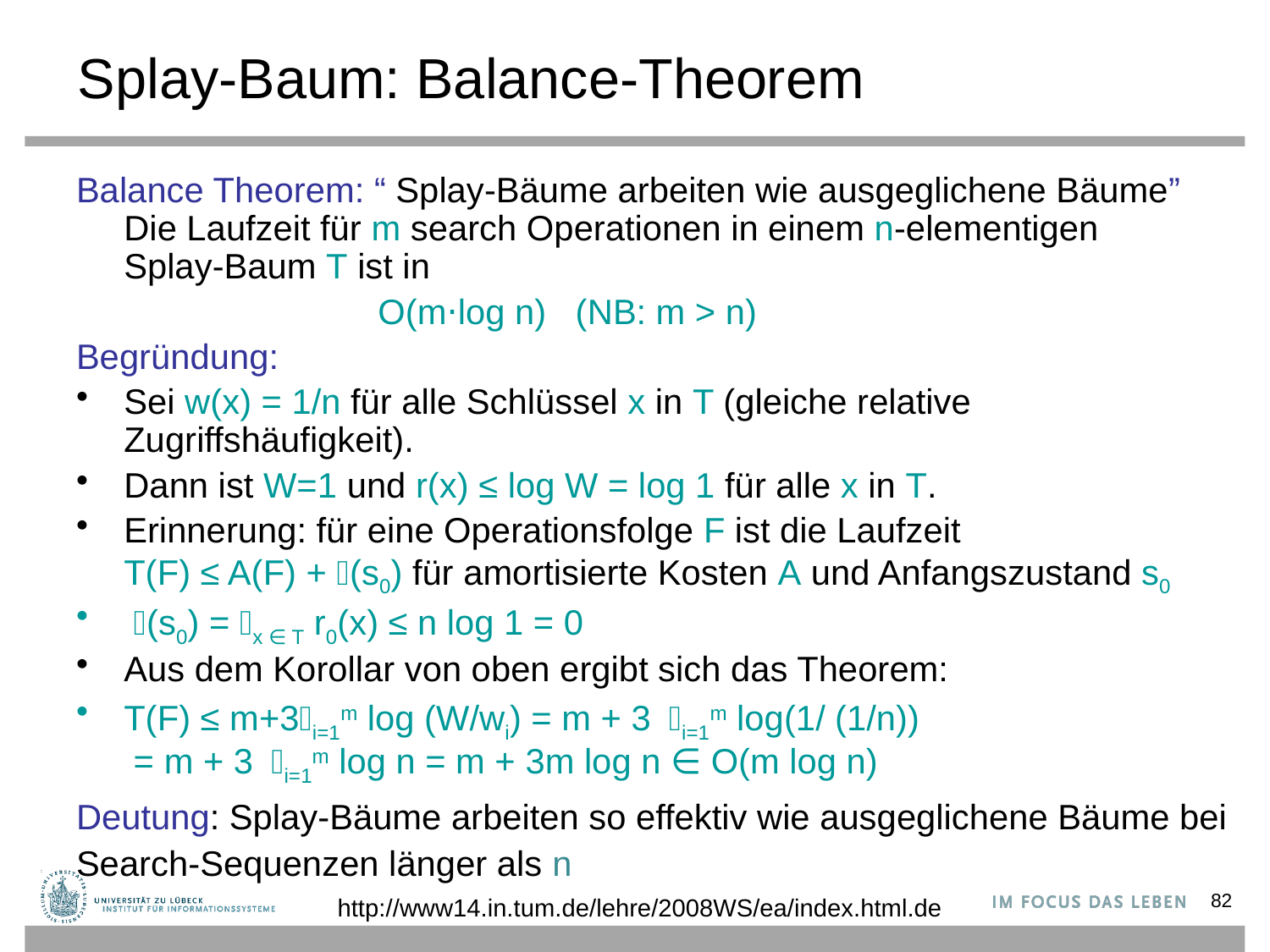

# Splay-Baum: Balance-Theorem
Balance Theorem: “ Splay-Bäume arbeiten wie ausgeglichene Bäume”
Die Laufzeit für m search Operationen in einem n-elementigen
Splay-Baum T ist in
                               O(m⋅log n)   (NB: m > n)
Begründung:
Sei w(x) = 1/n für alle Schlüssel x in T (gleiche relative Zugriffshäufigkeit).
Dann ist W=1 und r(x) ≤ log W = log 1 für alle x in T.
Erinnerung: für eine Operationsfolge F ist die Laufzeit
T(F) ≤ A(F) + 𝜙(s0) für amortisierte Kosten A und Anfangszustand s0
 𝜙(s0) = 𝛴x ∈ T r0(x) ≤ n log 1 = 0
Aus dem Korollar von oben ergibt sich das Theorem:
T(F) ≤ m+3𝛴i=1m log (W/wi) = m + 3 𝛴i=1m log(1/ (1/n))
 = m + 3 𝛴i=1m log n = m + 3m log n ∈ O(m log n)
Deutung: Splay-Bäume arbeiten so effektiv wie ausgeglichene Bäume bei Search-Sequenzen länger als n
http://www14.in.tum.de/lehre/2008WS/ea/index.html.de
82